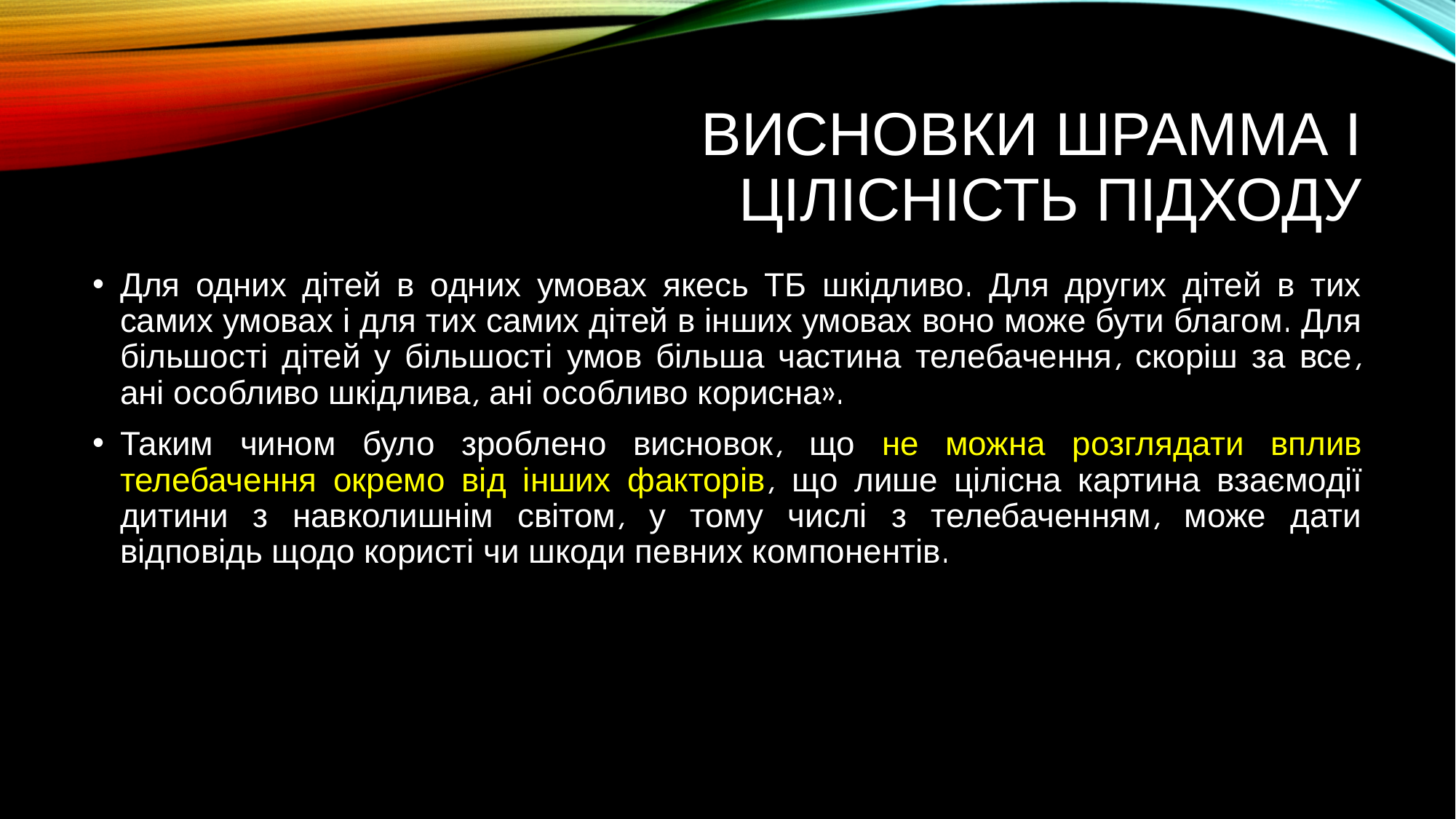

# Висновки Шрамма і цілісність підходу
Для одних дітей в одних умовах якесь ТБ шкідливо. Для других дітей в тих самих умовах і для тих самих дітей в інших умовах воно може бути благом. Для більшості дітей у більшості умов більша частина телебачення, скоріш за все, ані особливо шкідлива, ані особливо корисна».
Таким чином було зроблено висновок, що не можна розглядати вплив телебачення окремо від інших факторів, що лише цілісна картина взаємодії дитини з навколишнім світом, у тому числі з телебаченням, може дати відповідь щодо користі чи шкоди певних компонентів.